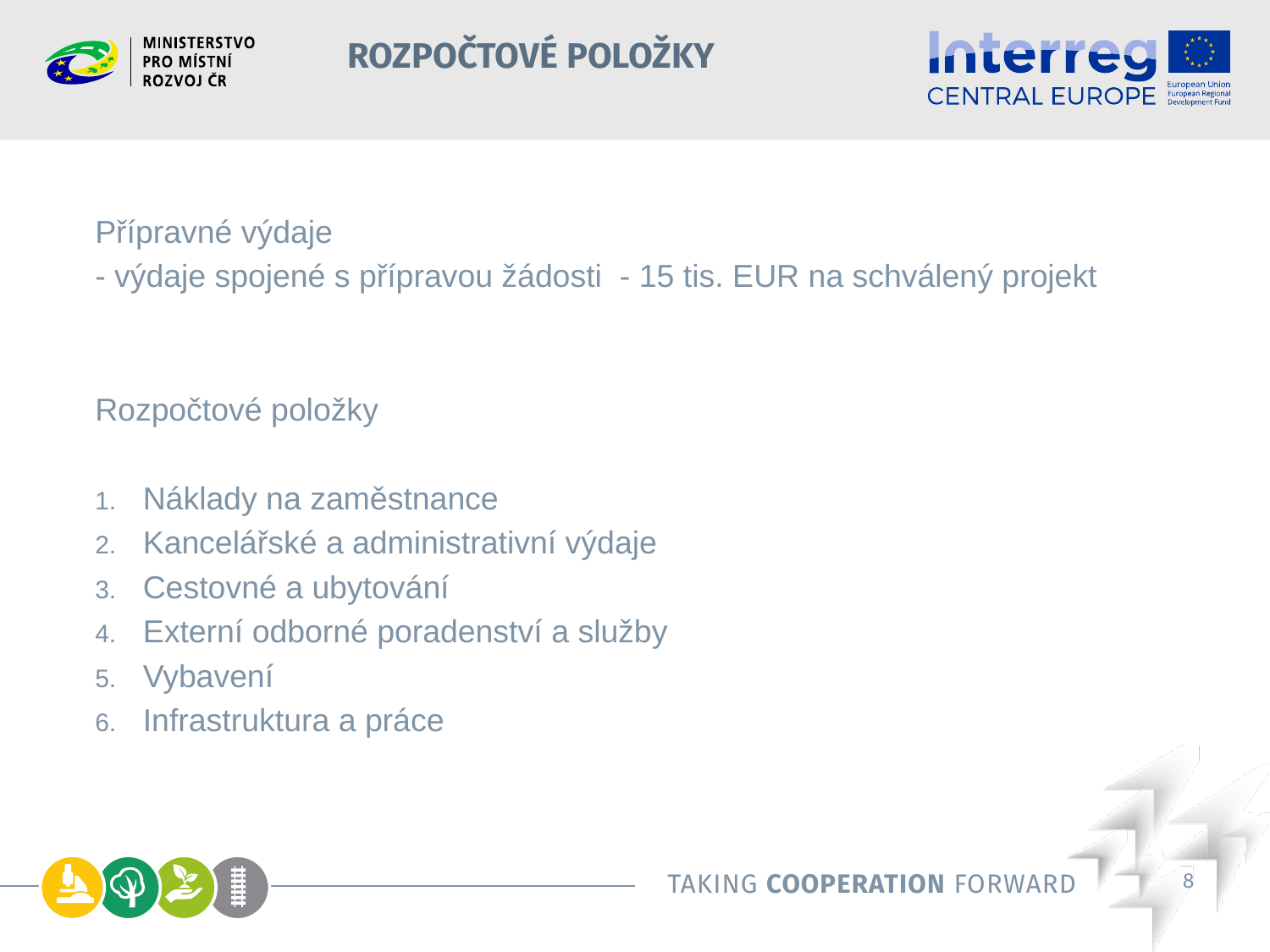

# Rozpočtové položky
Přípravné výdaje
- výdaje spojené s přípravou žádosti  - 15 tis. EUR na schválený projekt

Rozpočtové položky

Náklady na zaměstnance
Kancelářské a administrativní výdaje
Cestovné a ubytování
Externí odborné poradenství a služby
Vybavení
Infrastruktura a práce